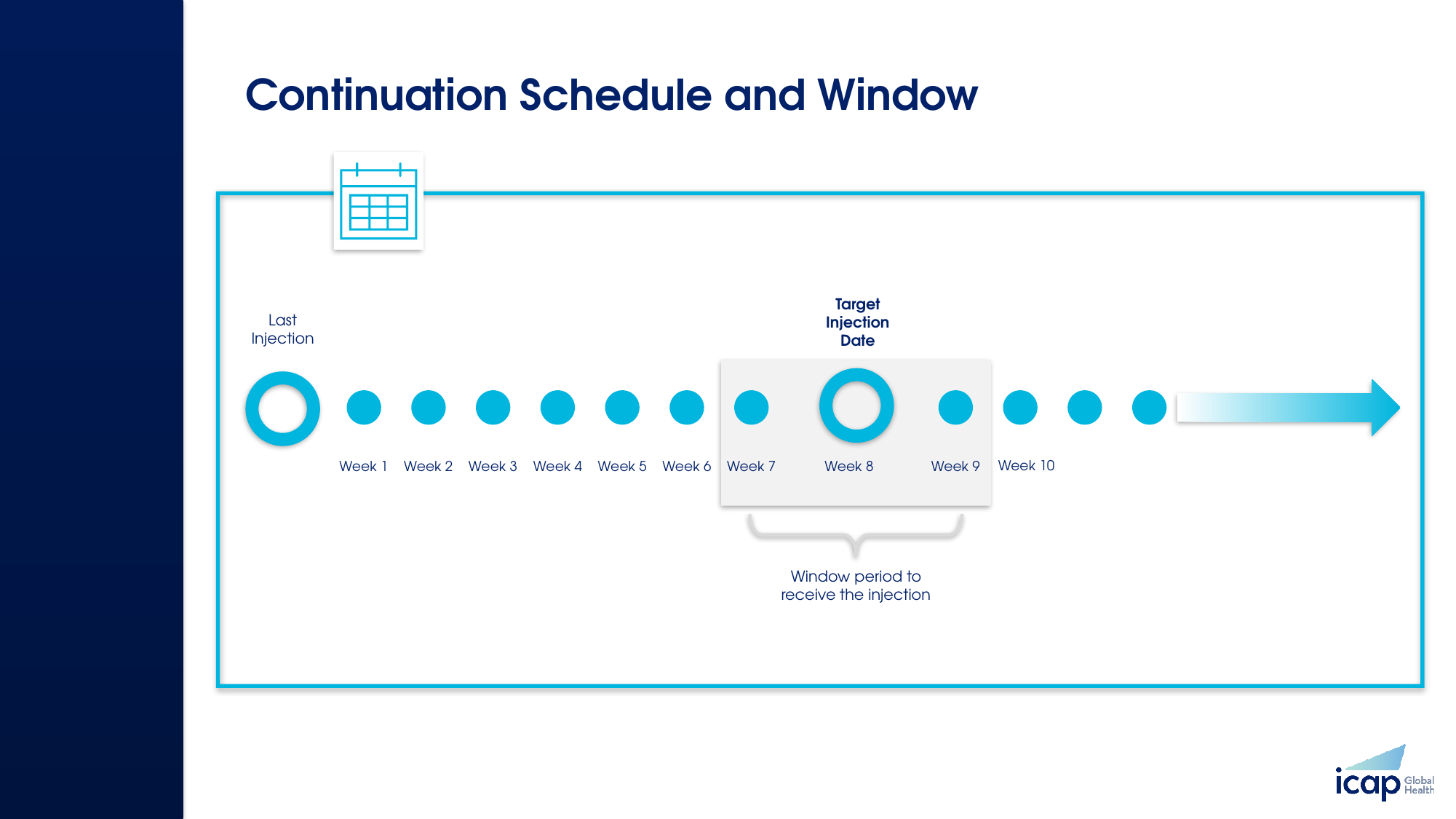

# Continuation Schedule and Window​

Target Injection Date
Last Injection

Week 10
Week 1
Week 2
Week 3
Week 4
Week 5
Week 6
Week 7
Week 9
Week 8
Window period to receive the injection